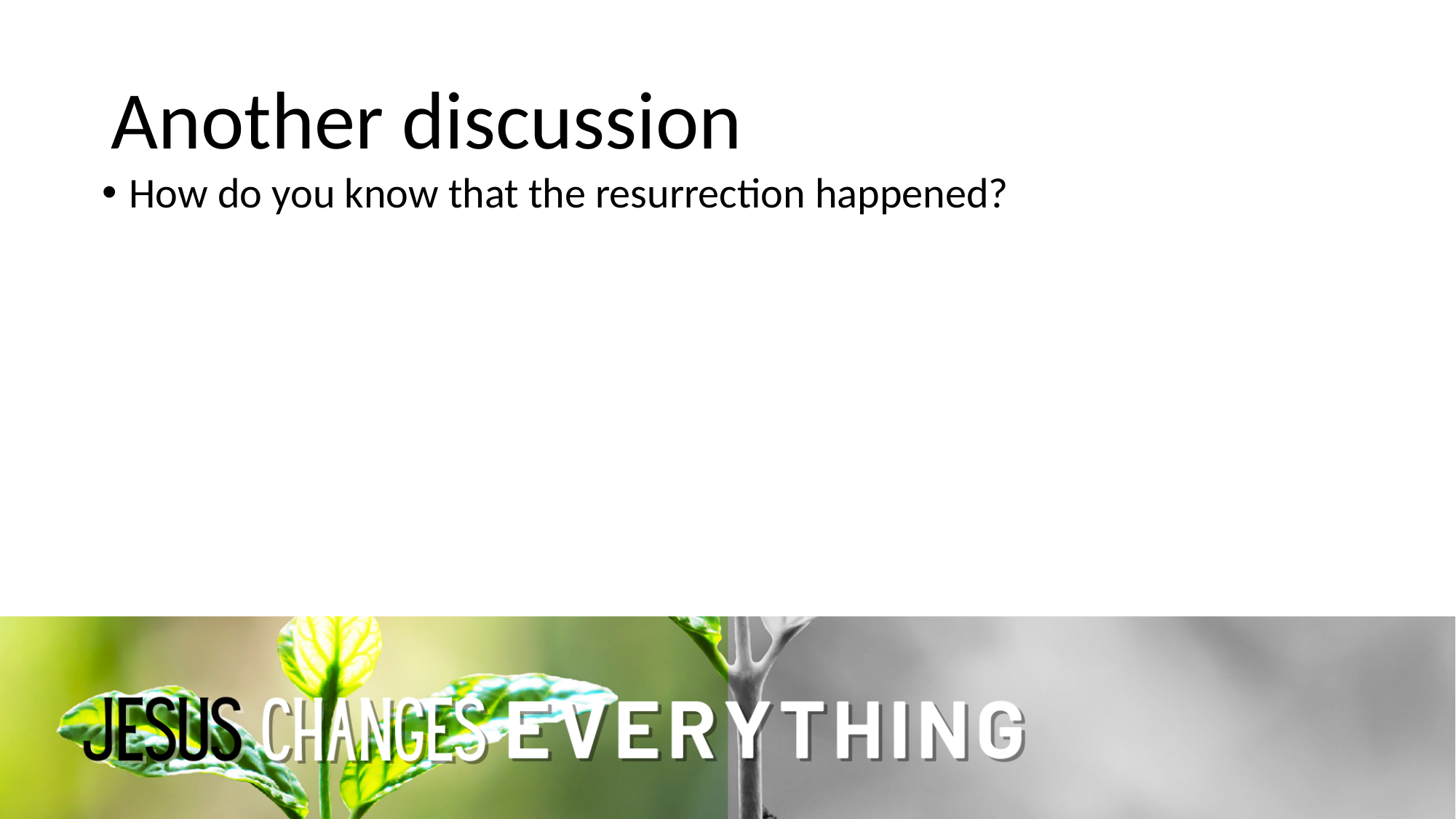

# Another discussion
How do you know that the resurrection happened?